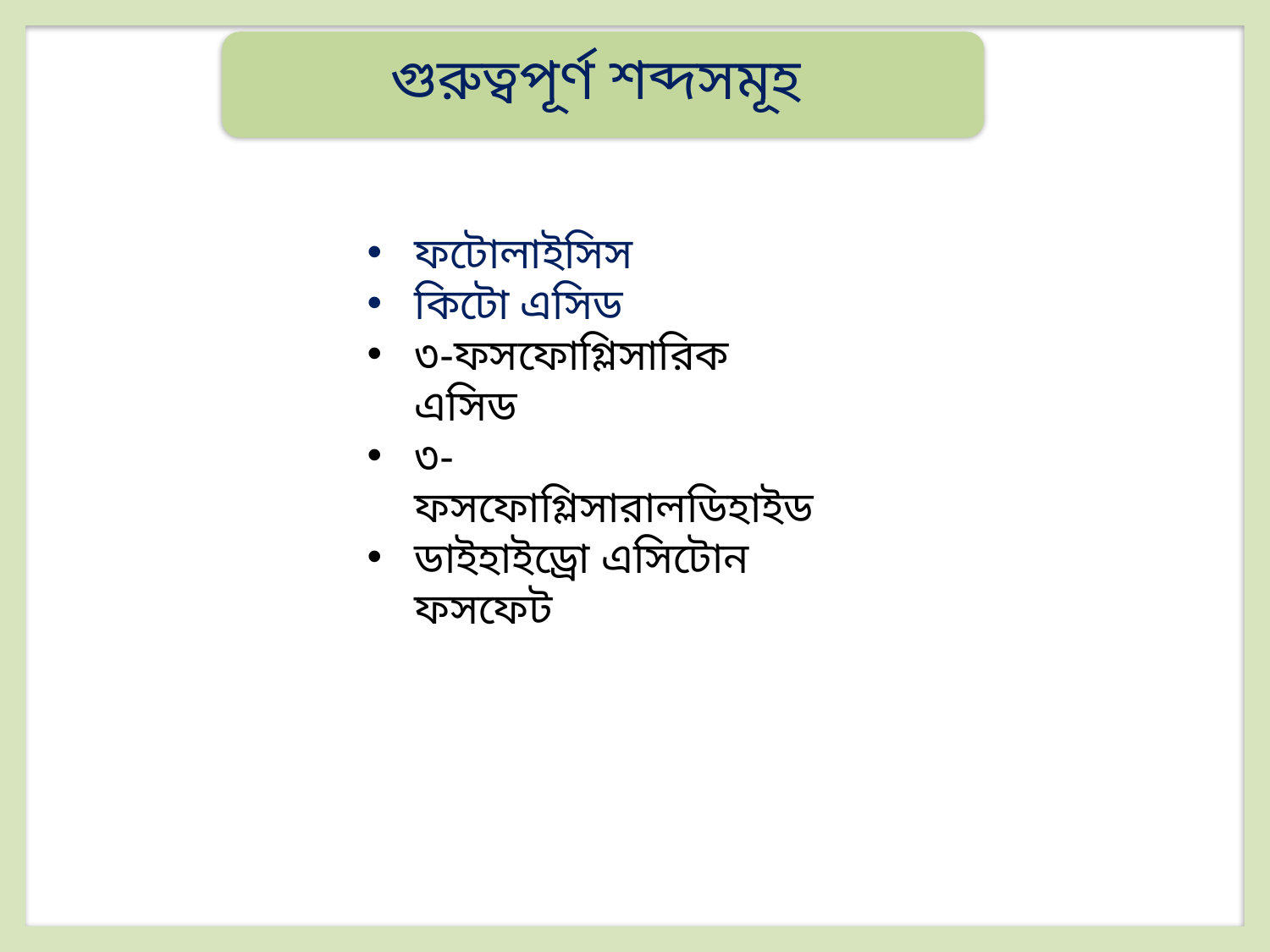

গুরুত্বপূর্ণ শব্দসমূহ

ফটোলাইসিস
কিটো এসিড
৩-ফসফোগ্লিসারিক এসিড
৩- ফসফোগ্লিসারালডিহাইড
ডাইহাইড্রো এসিটোন ফসফেট